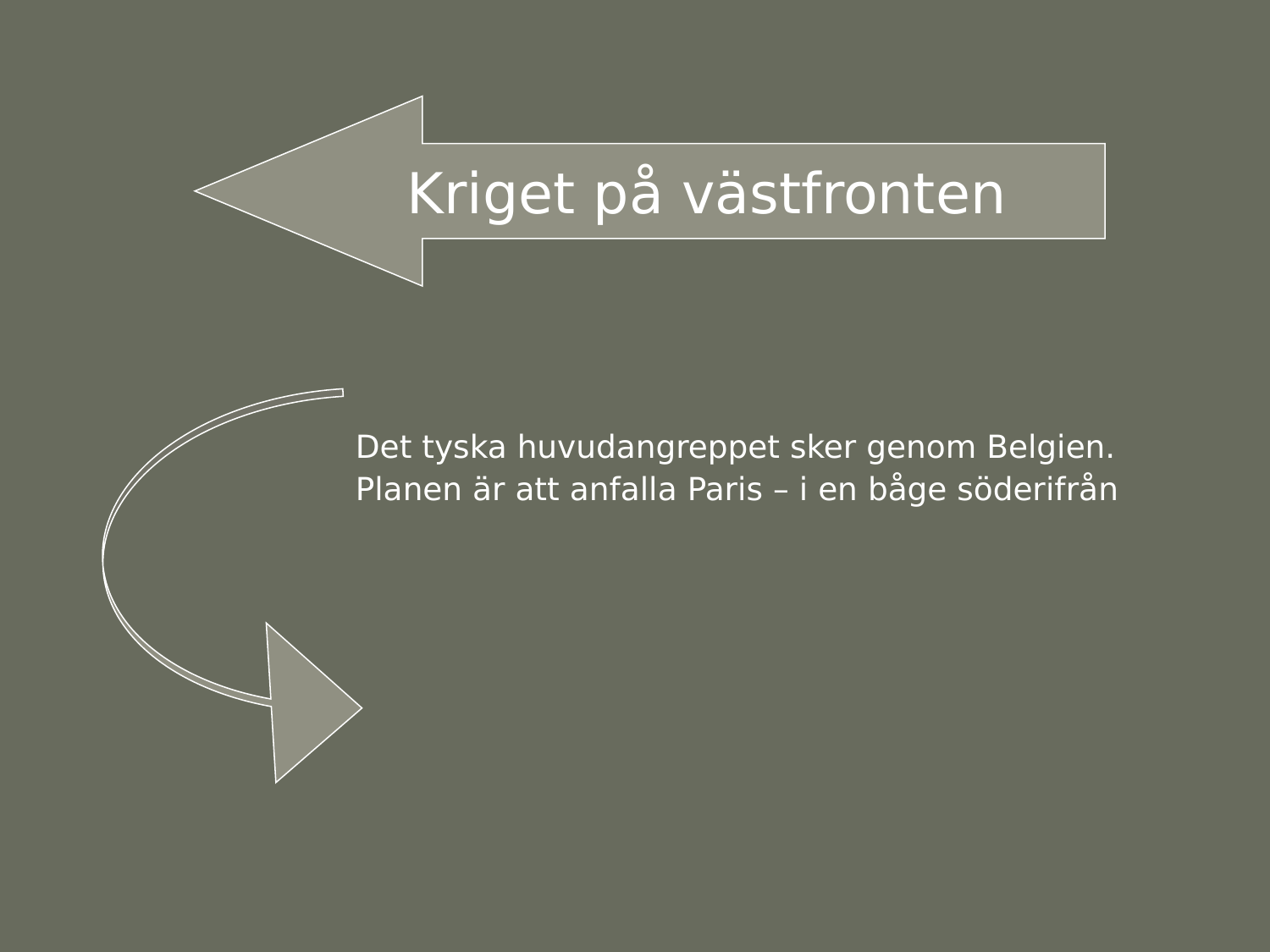

Kriget på västfronten

	Det tyska huvudangreppet sker genom Belgien. Planen är att anfalla Paris – i en båge söderifrån